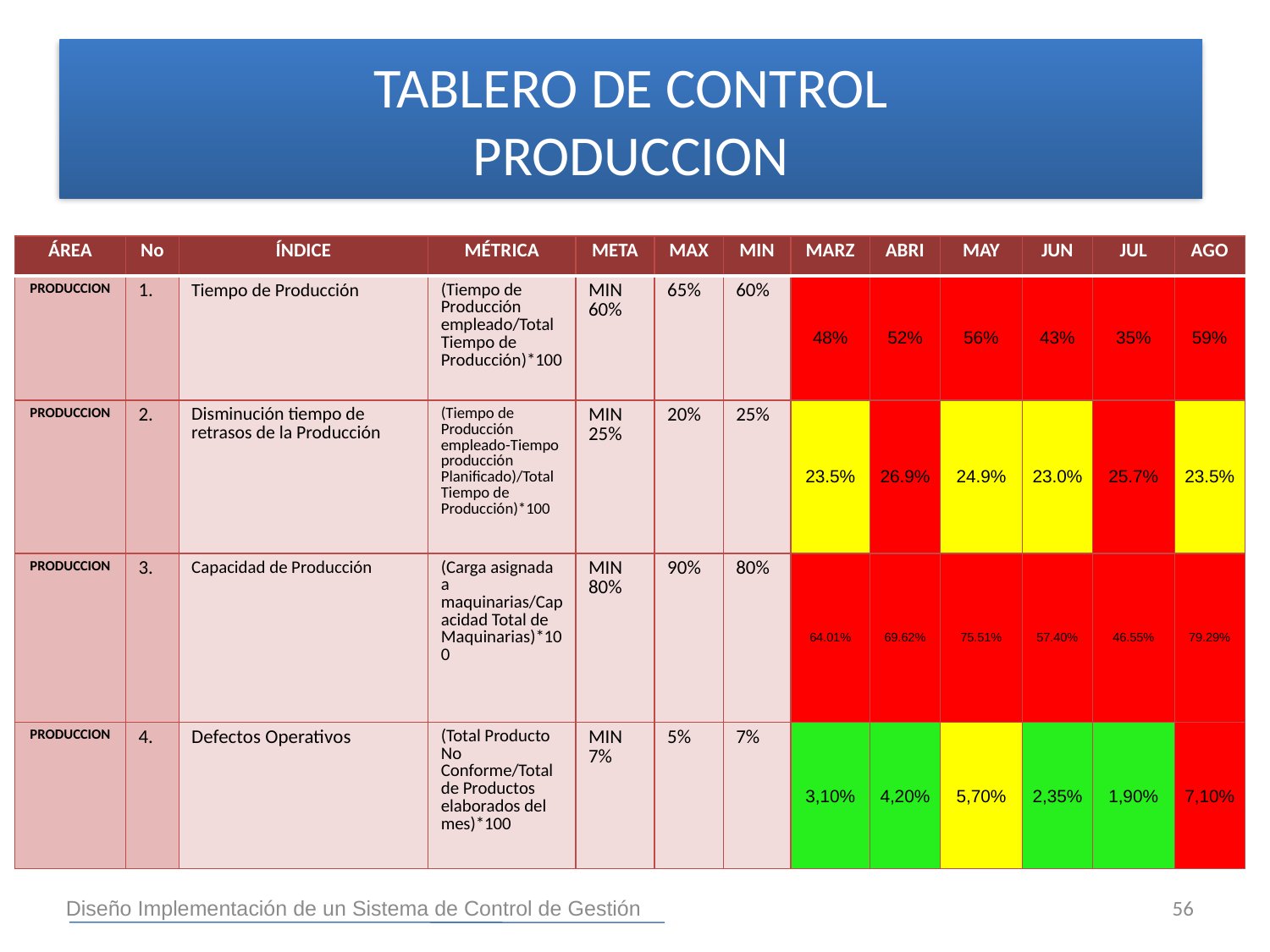

TABLERO DE CONTROL
PRODUCCION
| ÁREA | No | ÍNDICE | MÉTRICA | META | MAX | MIN | MARZ | ABRI | MAY | JUN | JUL | AGO |
| --- | --- | --- | --- | --- | --- | --- | --- | --- | --- | --- | --- | --- |
| PRODUCCION | 1. | Tiempo de Producción | (Tiempo de Producción empleado/Total Tiempo de Producción)\*100 | MIN 60% | 65% | 60% | 48% | 52% | 56% | 43% | 35% | 59% |
| PRODUCCION | 2. | Disminución tiempo de retrasos de la Producción | (Tiempo de Producción empleado-Tiempo producción Planificado)/Total Tiempo de Producción)\*100 | MIN 25% | 20% | 25% | 23.5% | 26.9% | 24.9% | 23.0% | 25.7% | 23.5% |
| PRODUCCION | 3. | Capacidad de Producción | (Carga asignada a maquinarias/Capacidad Total de Maquinarias)\*100 | MIN 80% | 90% | 80% | 64.01% | 69.62% | 75.51% | 57.40% | 46.55% | 79.29% |
| PRODUCCION | 4. | Defectos Operativos | (Total Producto No Conforme/Total de Productos elaborados del mes)\*100 | MIN 7% | 5% | 7% | 3,10% | 4,20% | 5,70% | 2,35% | 1,90% | 7,10% |
56
Diseño Implementación de un Sistema de Control de Gestión